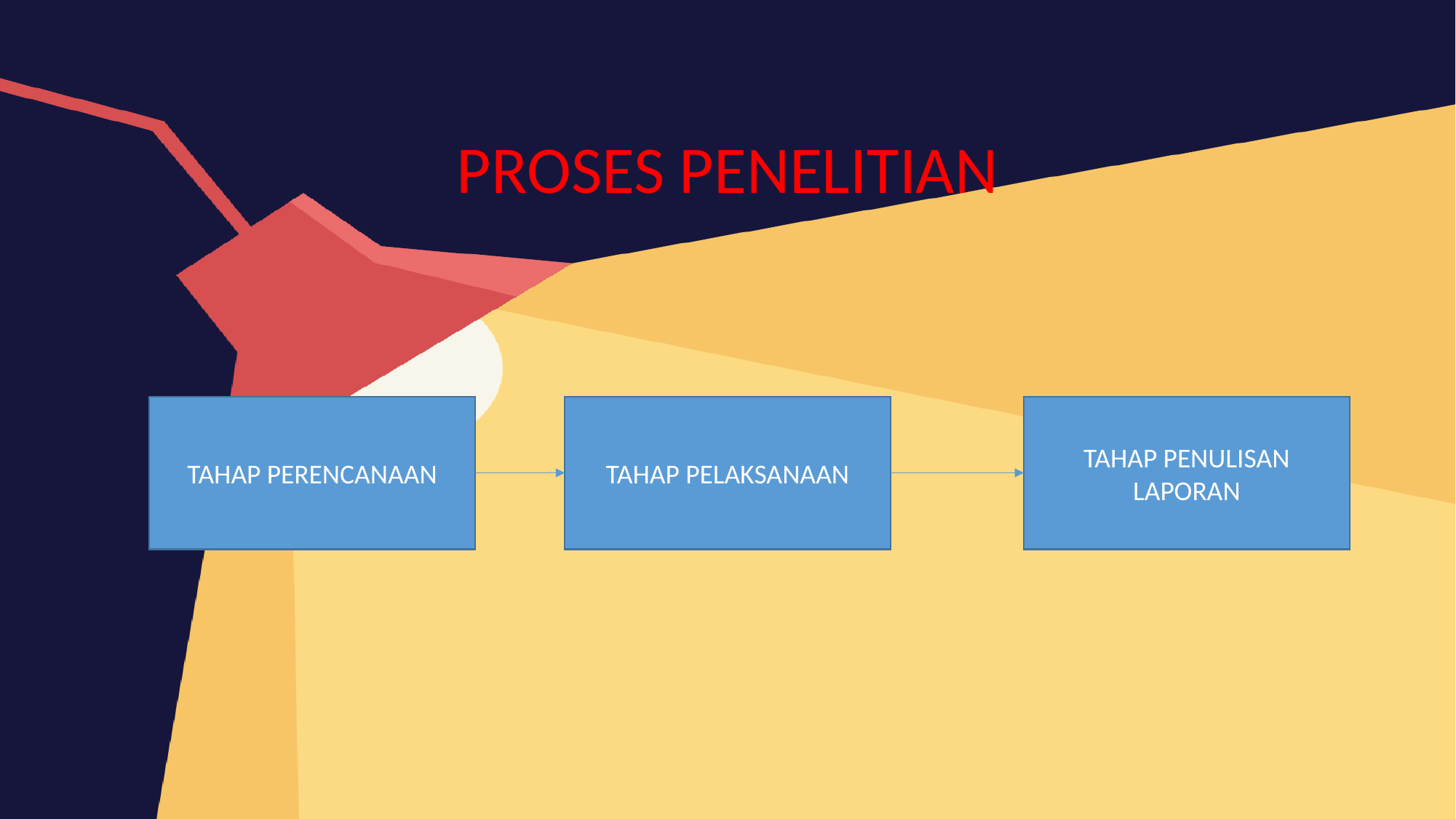

# PROSES PENELITIAN
TAHAP PERENCANAAN
TAHAP PELAKSANAAN
TAHAP PENULISAN LAPORAN